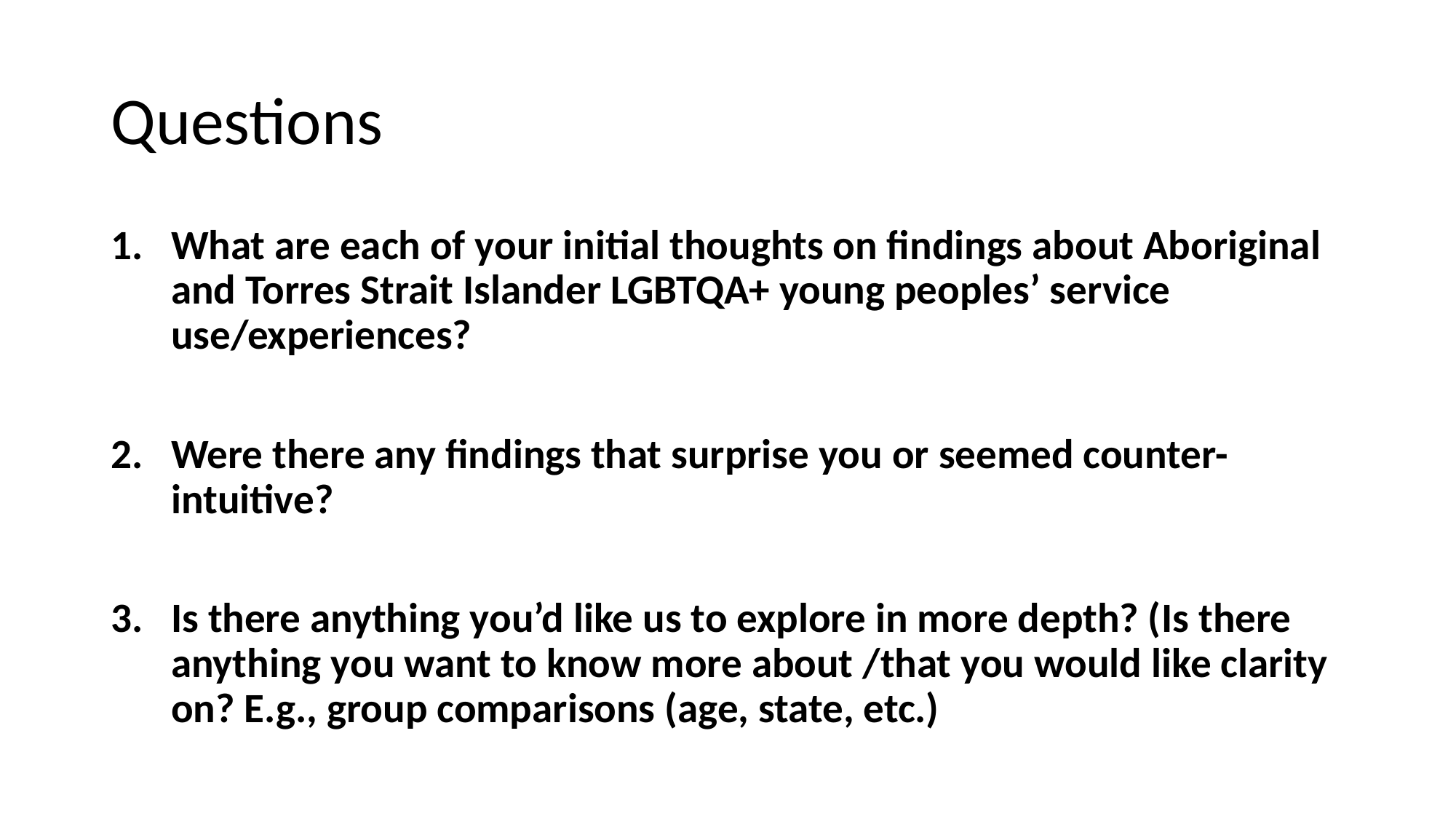

# Questions
What are each of your initial thoughts on findings about Aboriginal and Torres Strait Islander LGBTQA+ young peoples’ service use/experiences?

Were there any findings that surprise you or seemed counter-intuitive?

Is there anything you’d like us to explore in more depth? (Is there anything you want to know more about /that you would like clarity on? E.g., group comparisons (age, state, etc.)